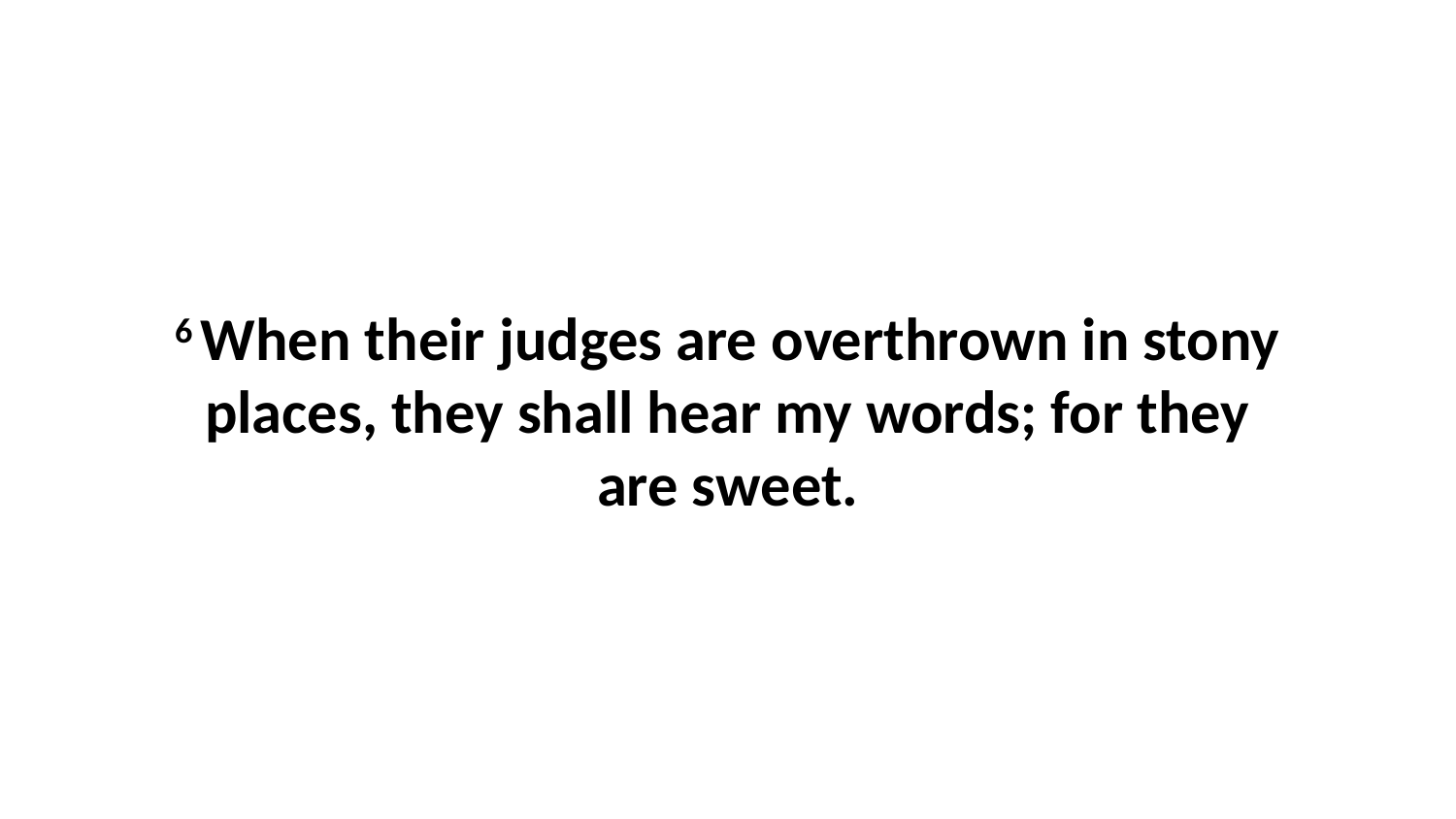

6 When their judges are overthrown in stony places, they shall hear my words; for they are sweet.